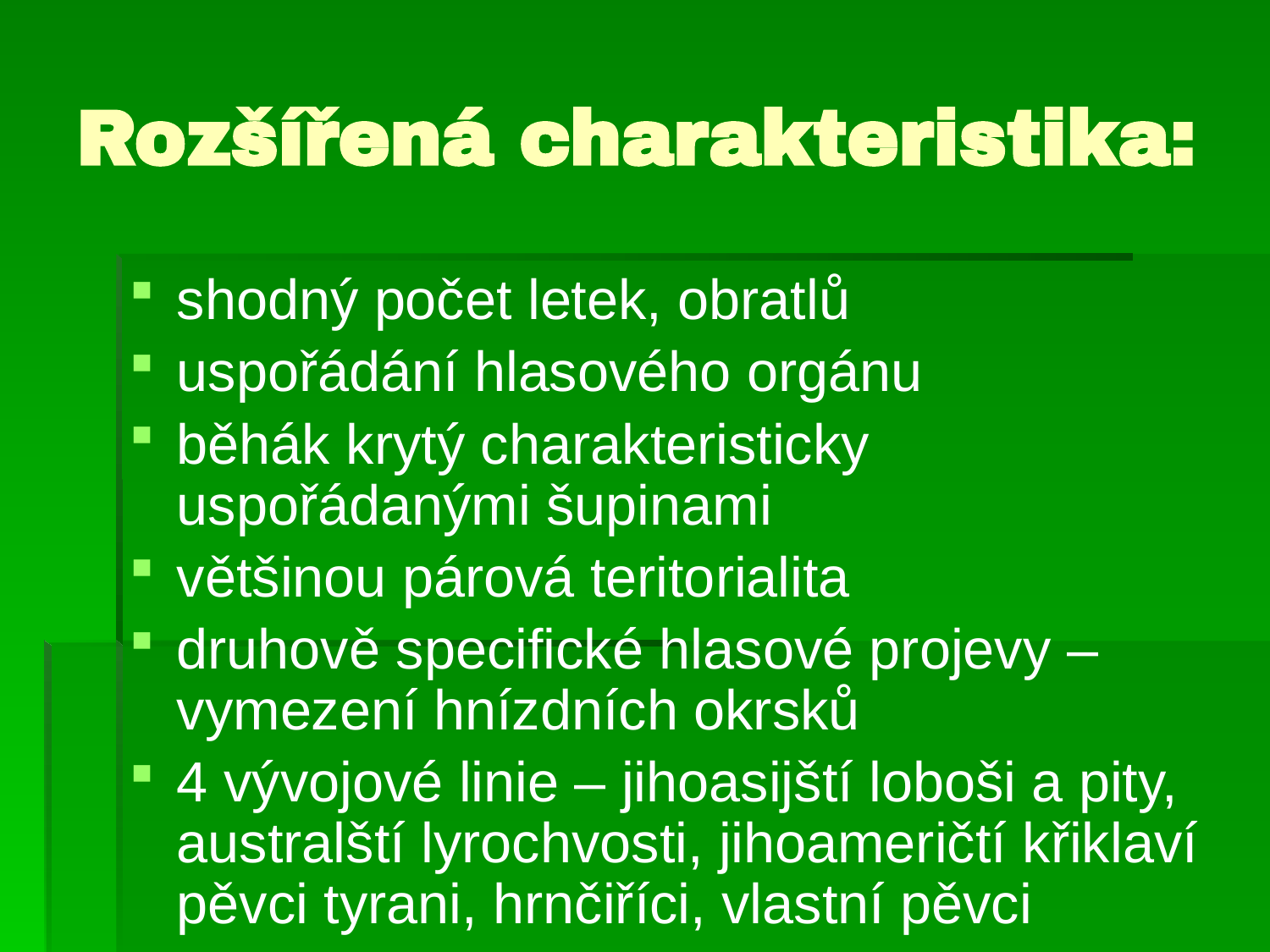

# Rozšířená charakteristika:
shodný počet letek, obratlů
uspořádání hlasového orgánu
běhák krytý charakteristicky uspořádanými šupinami
většinou párová teritorialita
druhově specifické hlasové projevy – vymezení hnízdních okrsků
4 vývojové linie – jihoasijští loboši a pity, australští lyrochvosti, jihoameričtí křiklaví pěvci tyrani, hrnčiříci, vlastní pěvci